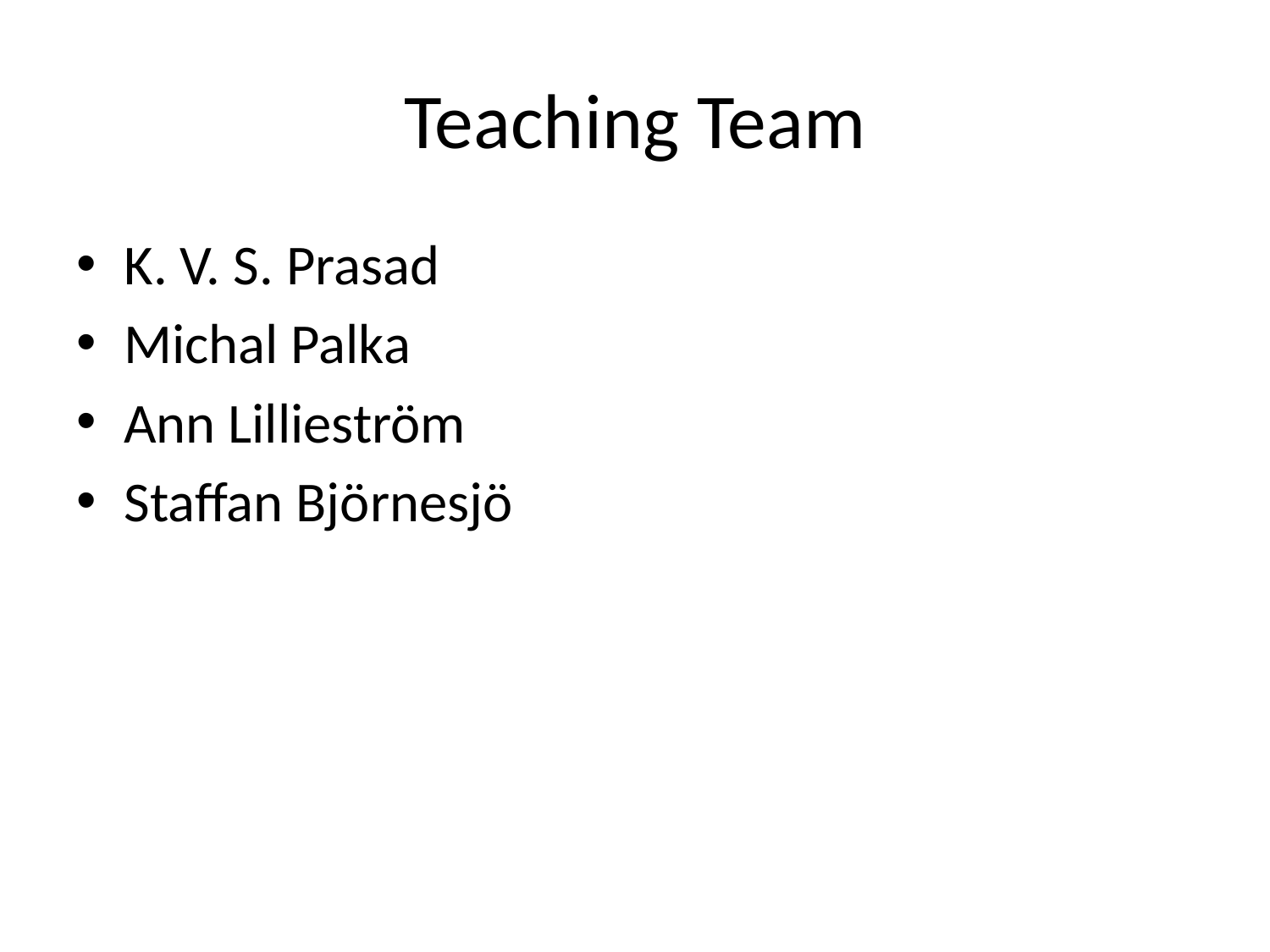

# Teaching Team
K. V. S. Prasad
Michal Palka
Ann Lillieström
Staffan Björnesjö